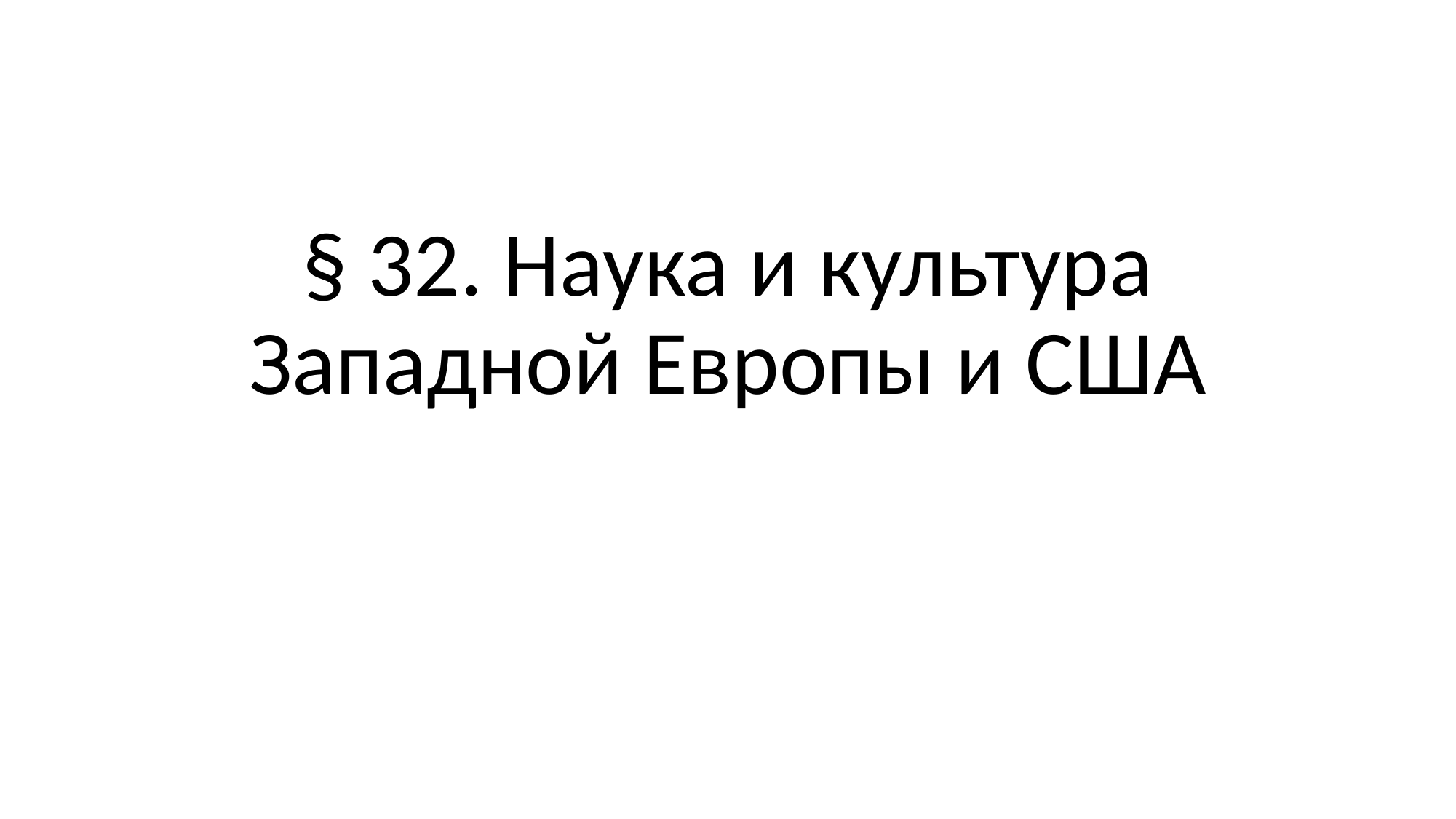

# § 32. Наука и культура Западной Европы и США